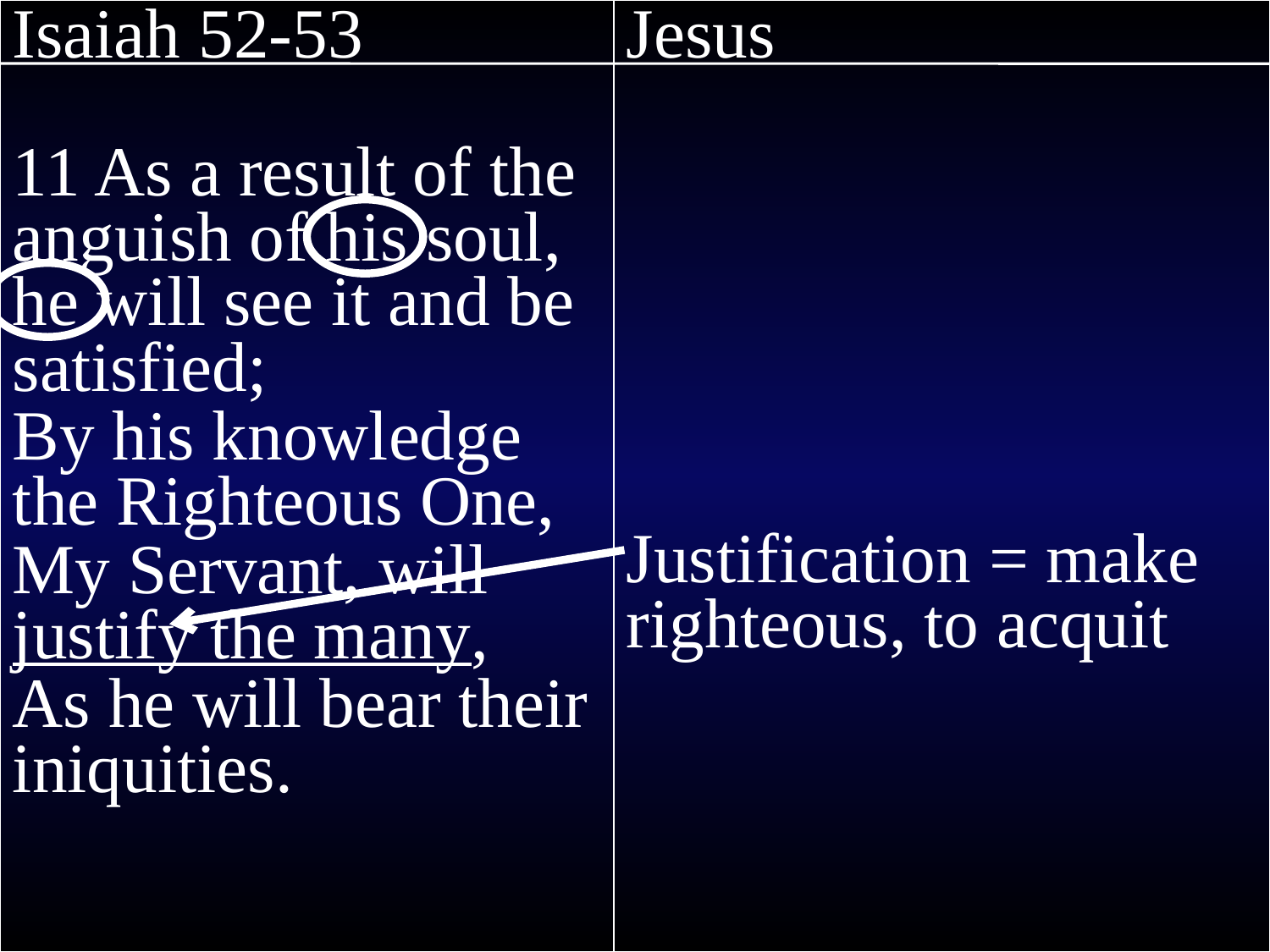

Isaiah 52-53

11 As a result of the anguish of his soul, he will see it and be satisfied;
By his knowledge the Righteous One,
My Servant, will justify the many,
As he will bear their iniquities.
Jesus
Justification = make righteous, to acquit